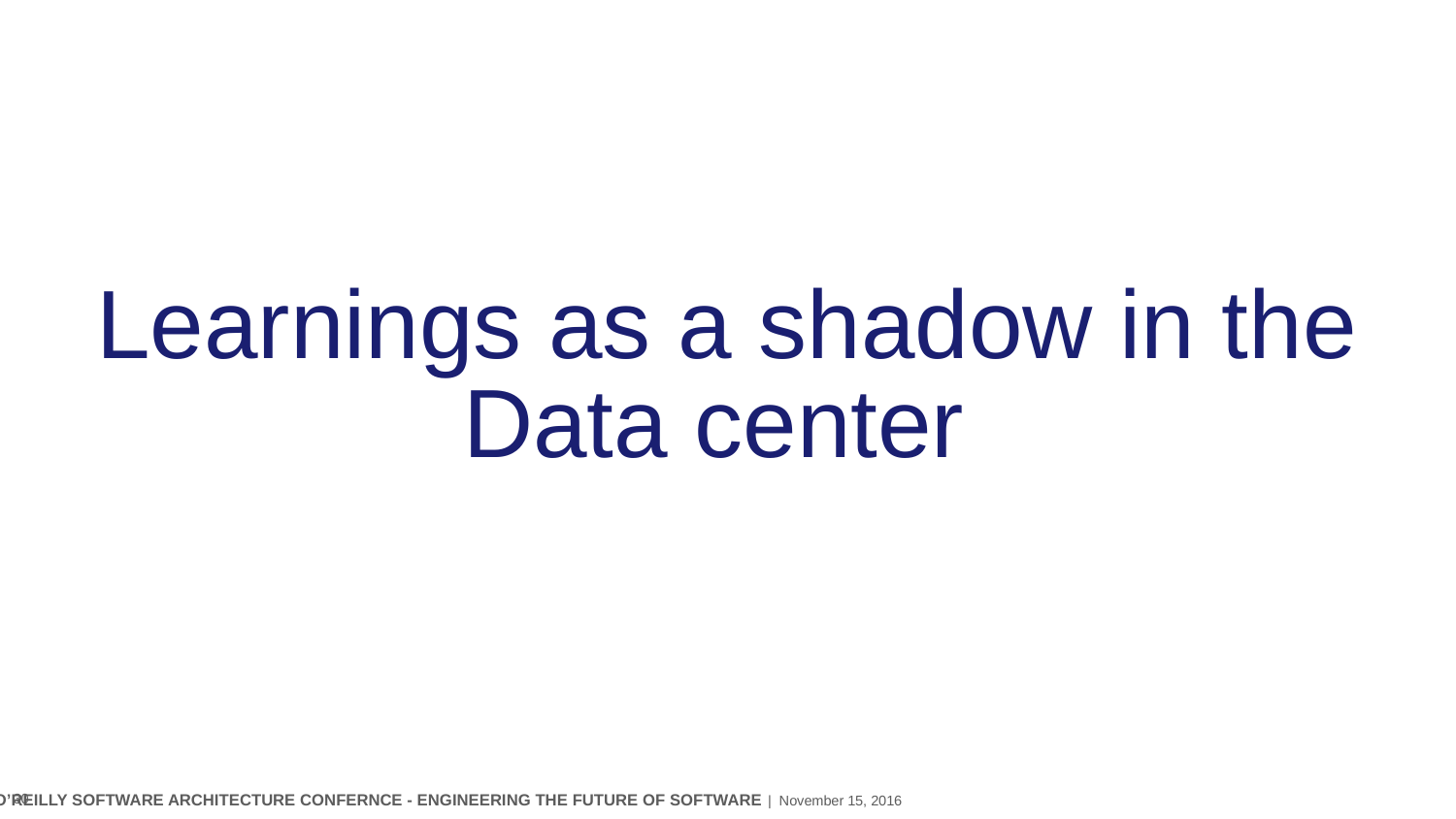

# Learnings as a shadow in the Data center